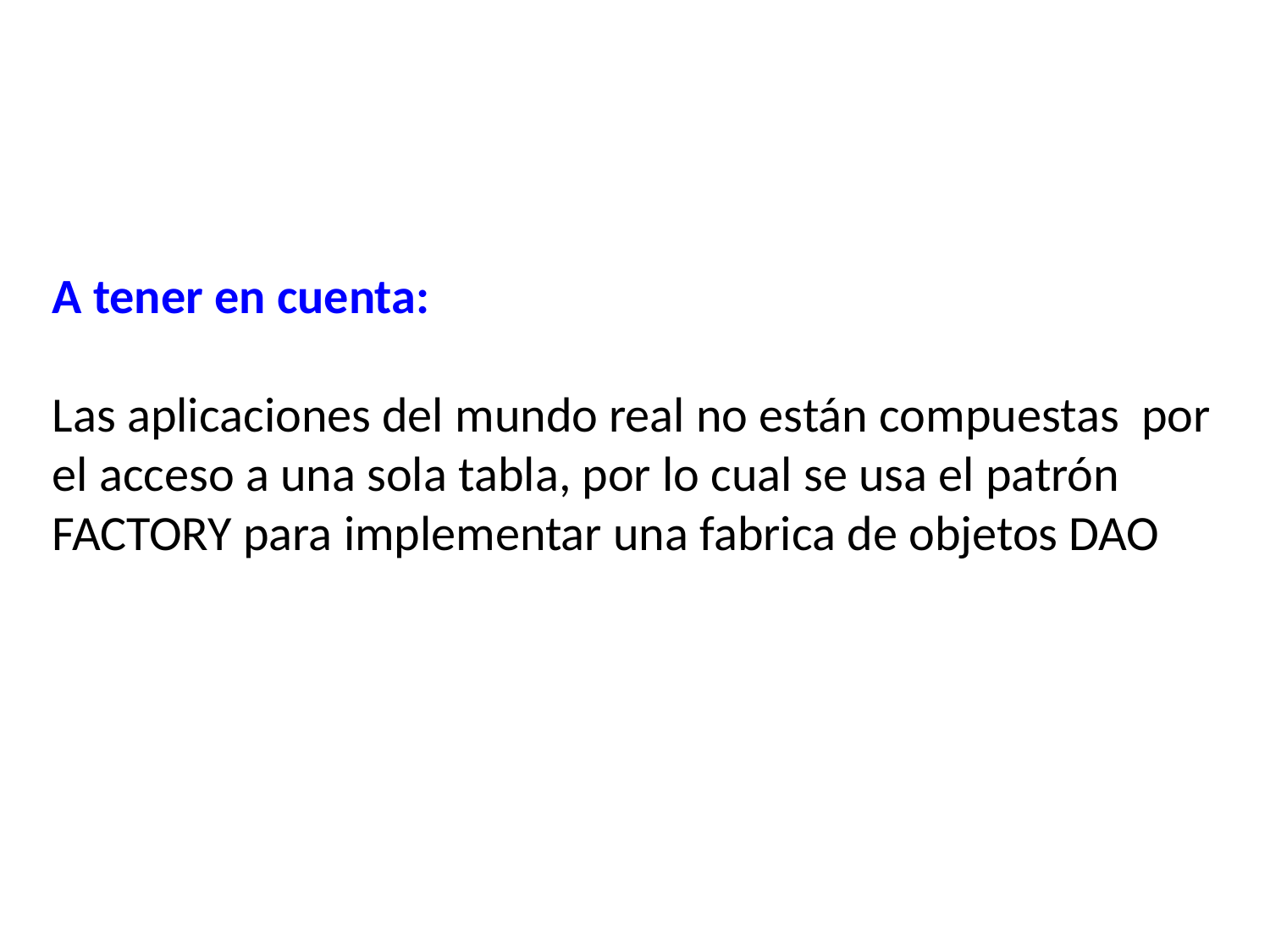

A tener en cuenta:

Las aplicaciones del mundo real no están compuestas  por el acceso a una sola tabla, por lo cual se usa el patrón FACTORY para implementar una fabrica de objetos DAO